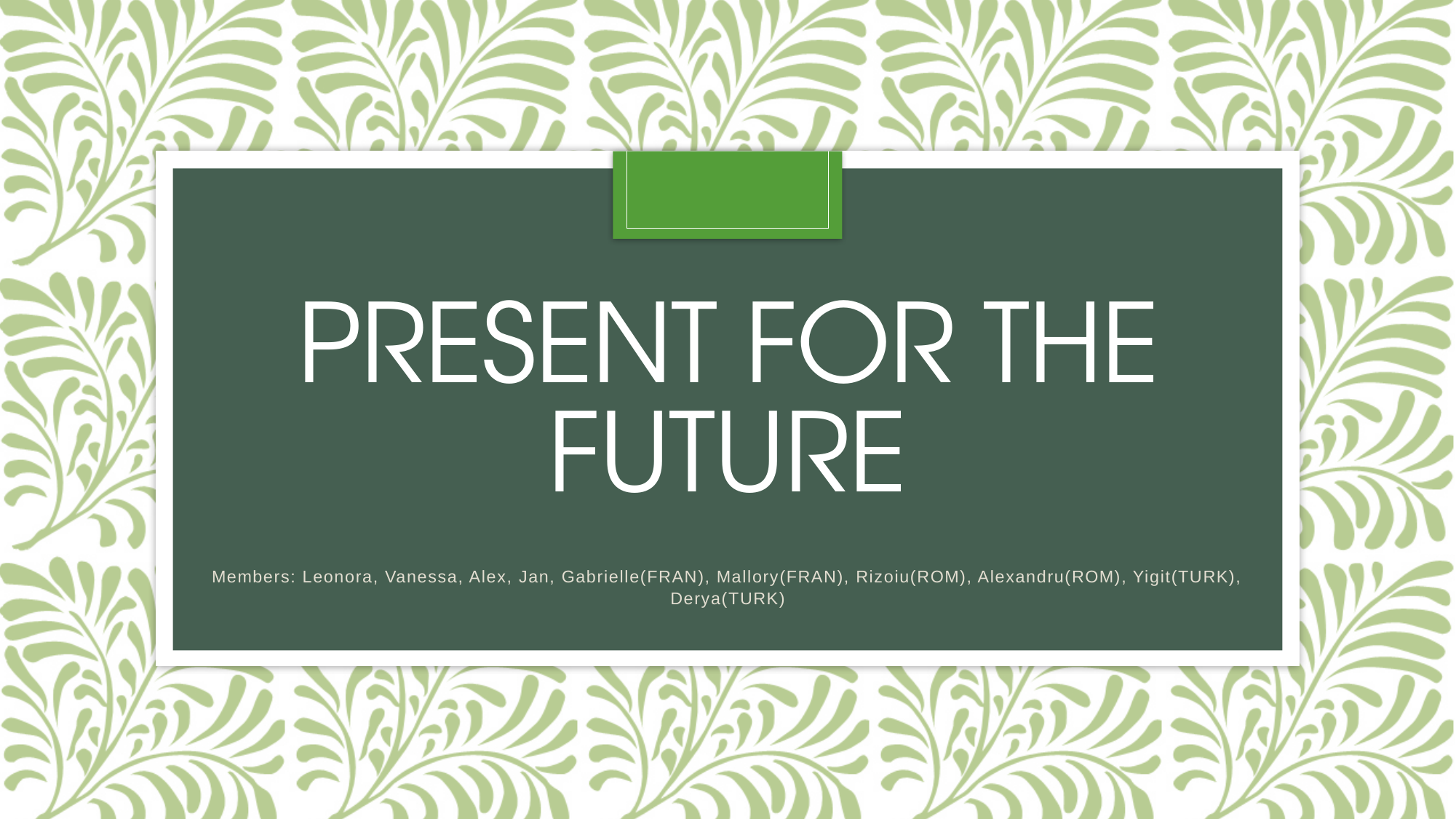

# Present for the future
Members: Leonora, Vanessa, Alex, Jan, Gabrielle(FRAN), Mallory(FRAN), Rizoiu(ROM), Alexandru(ROM), Yigit(TURK), Derya(TURK)